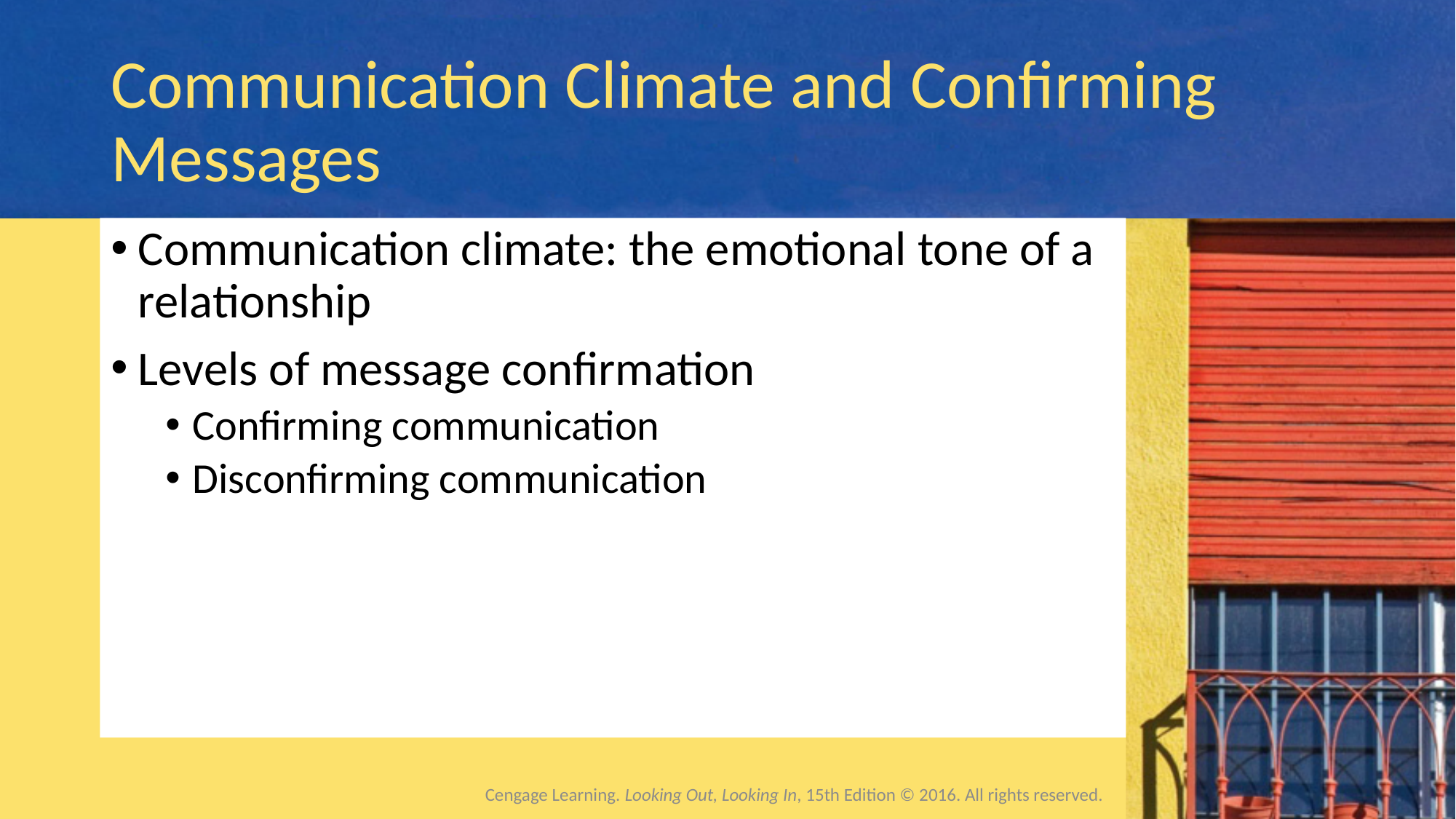

# Communication Climate and Confirming Messages
Communication climate: the emotional tone of a relationship
Levels of message confirmation
Confirming communication
Disconfirming communication

Cengage Learning. Looking Out, Looking In, 15th Edition © 2016. All rights reserved.